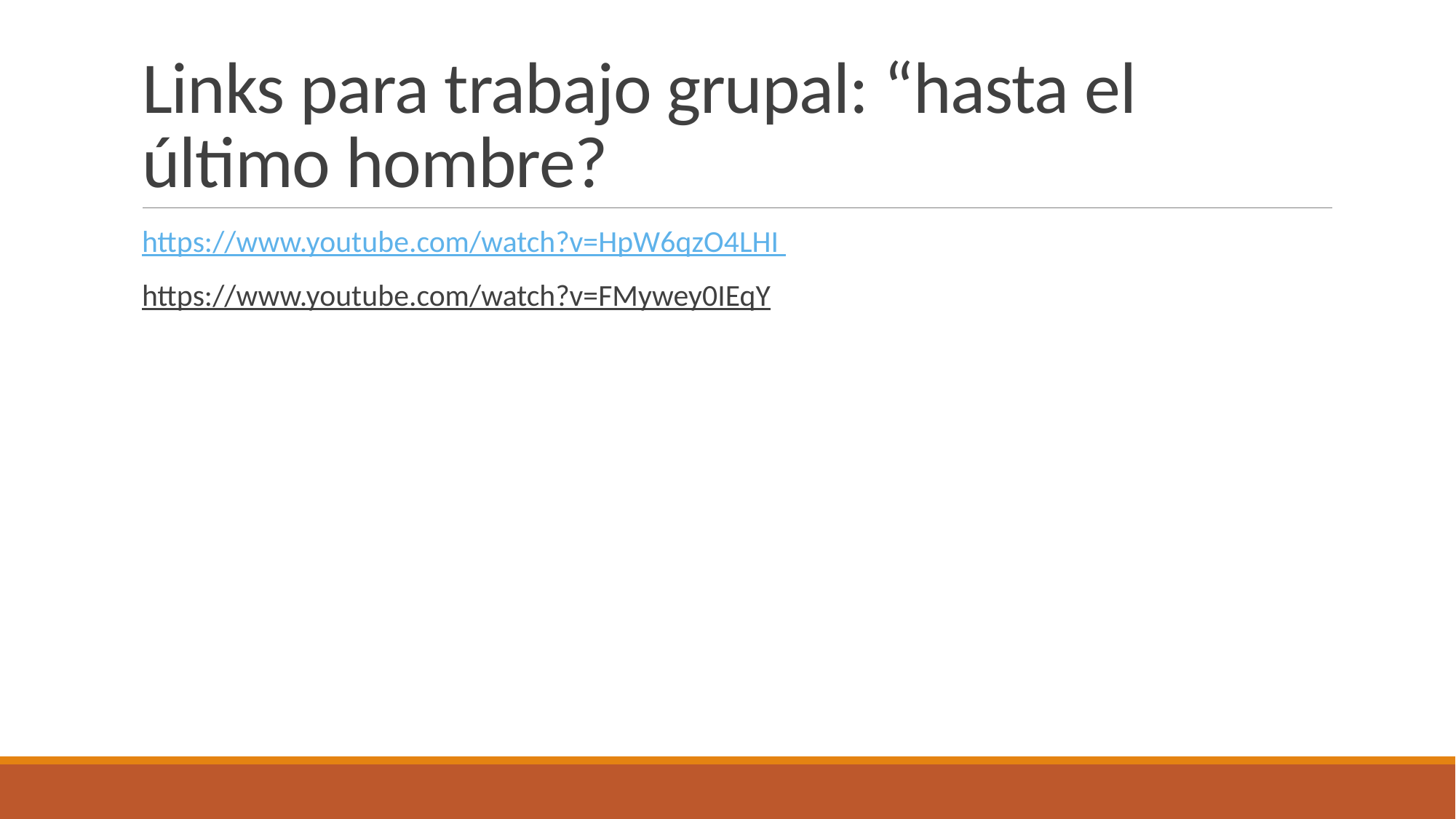

# Links para trabajo grupal: “hasta el último hombre?
https://www.youtube.com/watch?v=HpW6qzO4LHI
https://www.youtube.com/watch?v=FMywey0IEqY